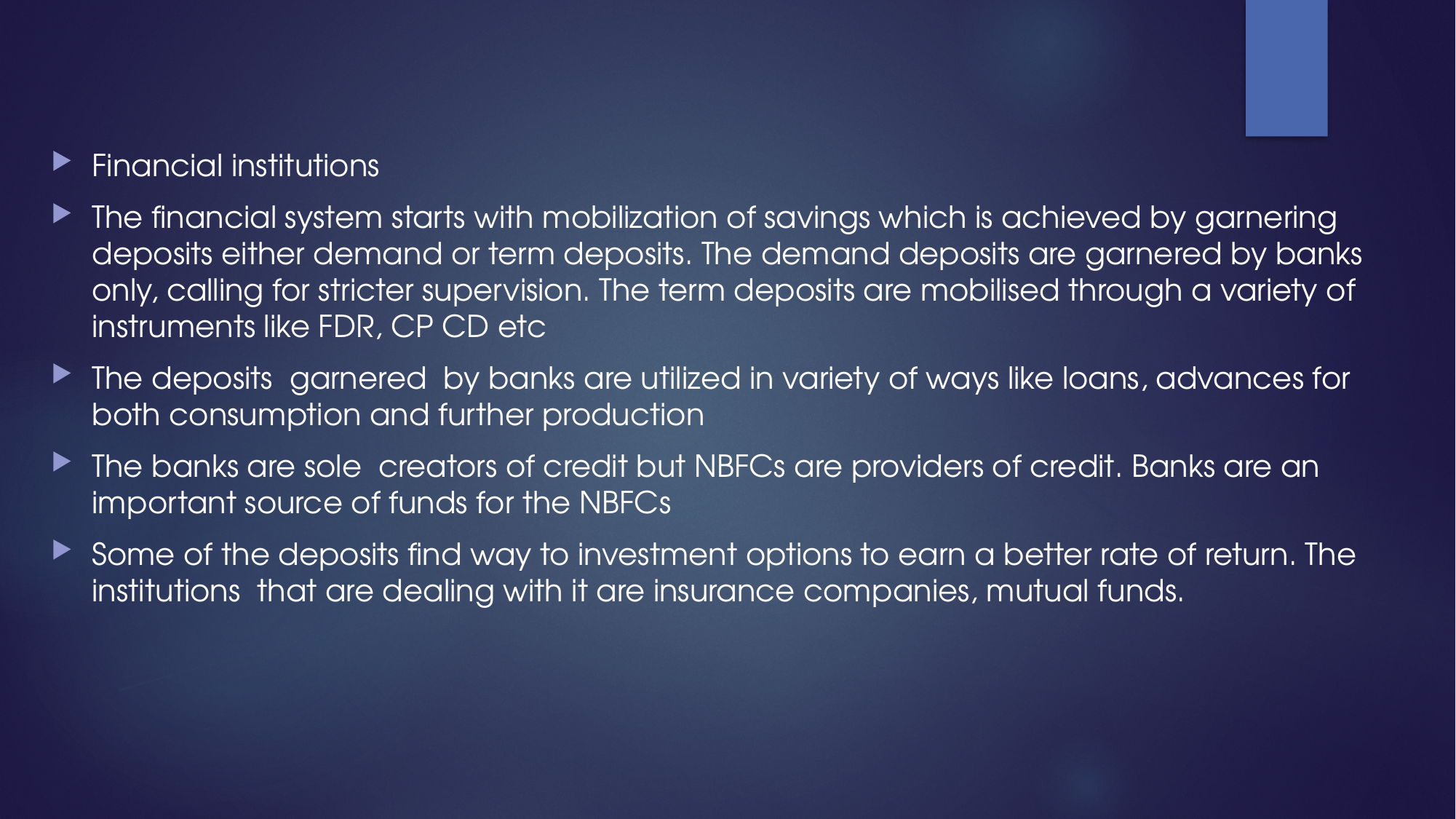

#
Financial institutions
The financial system starts with mobilization of savings which is achieved by garnering deposits either demand or term deposits. The demand deposits are garnered by banks only, calling for stricter supervision. The term deposits are mobilised through a variety of instruments like FDR, CP CD etc
The deposits  garnered  by banks are utilized in variety of ways like loans, advances for both consumption and further production
The banks are sole  creators of credit but NBFCs are providers of credit. Banks are an important source of funds for the NBFCs
Some of the deposits find way to investment options to earn a better rate of return. The institutions  that are dealing with it are insurance companies, mutual funds.